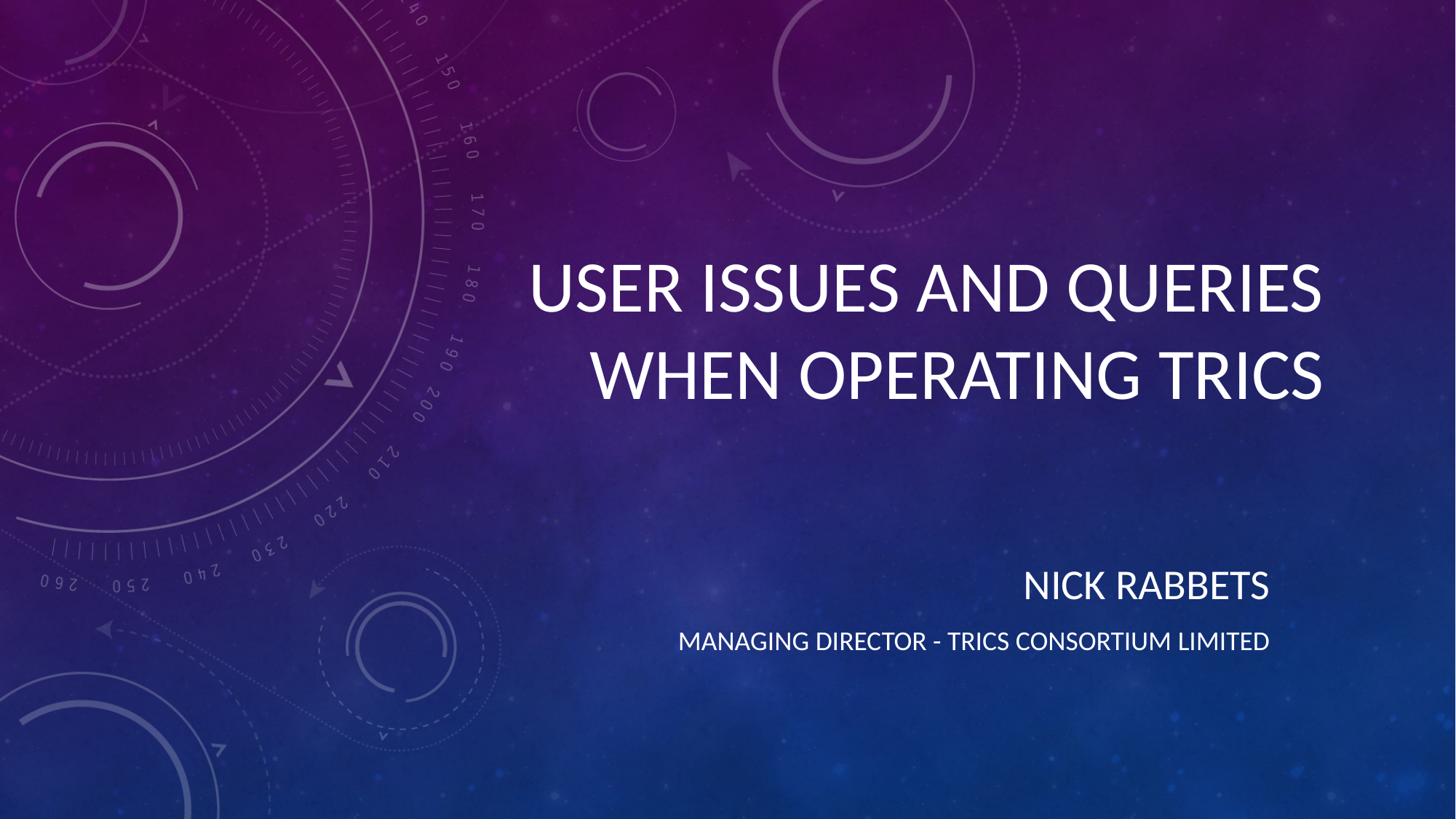

# User Issues and Queries when Operating TRICS
Nick Rabbets
Managing Director - TRICS Consortium Limited